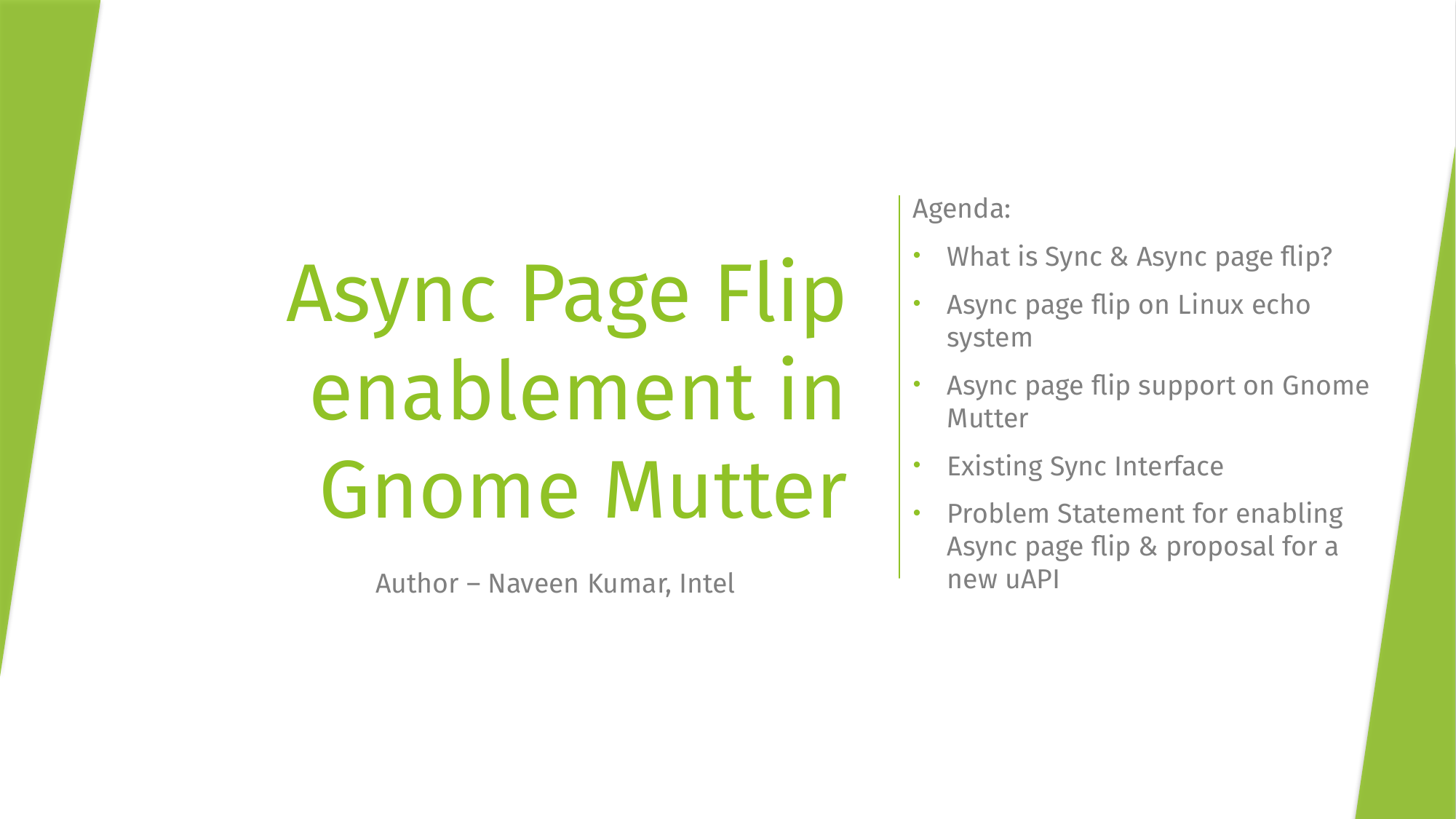

# Async Page Flip enablement in Gnome Mutter
Agenda:
What is Sync & Async page flip?
Async page flip on Linux echo system
Async page flip support on Gnome Mutter
Existing Sync Interface
Problem Statement for enabling Async page flip & proposal for a new uAPI

Author – Naveen Kumar, Intel